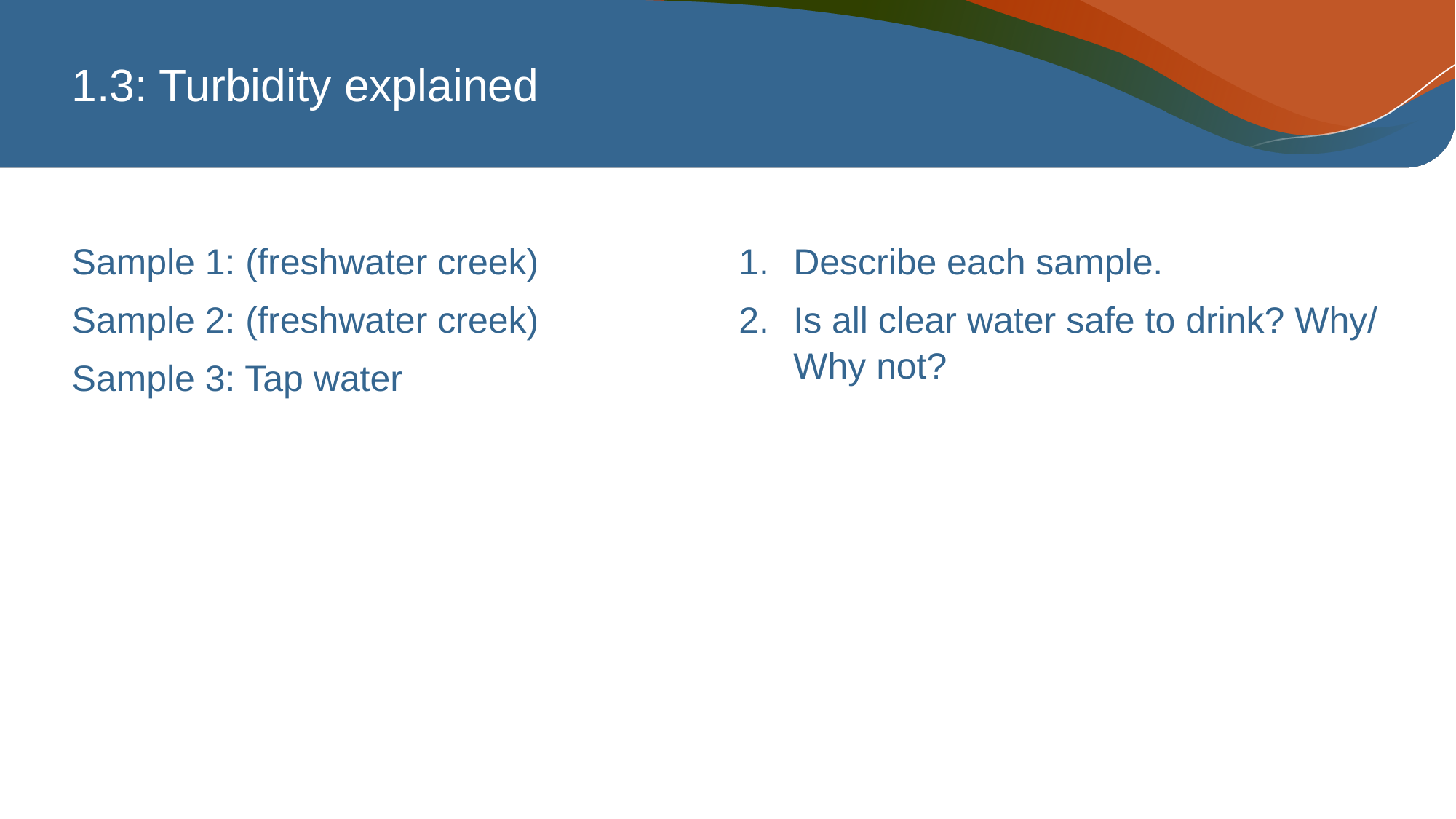

# 1.3: Turbidity explained
Sample 1: (freshwater creek)
Sample 2: (freshwater creek)
Sample 3: Tap water

Describe each sample.
Is all clear water safe to drink? Why/ Why not?